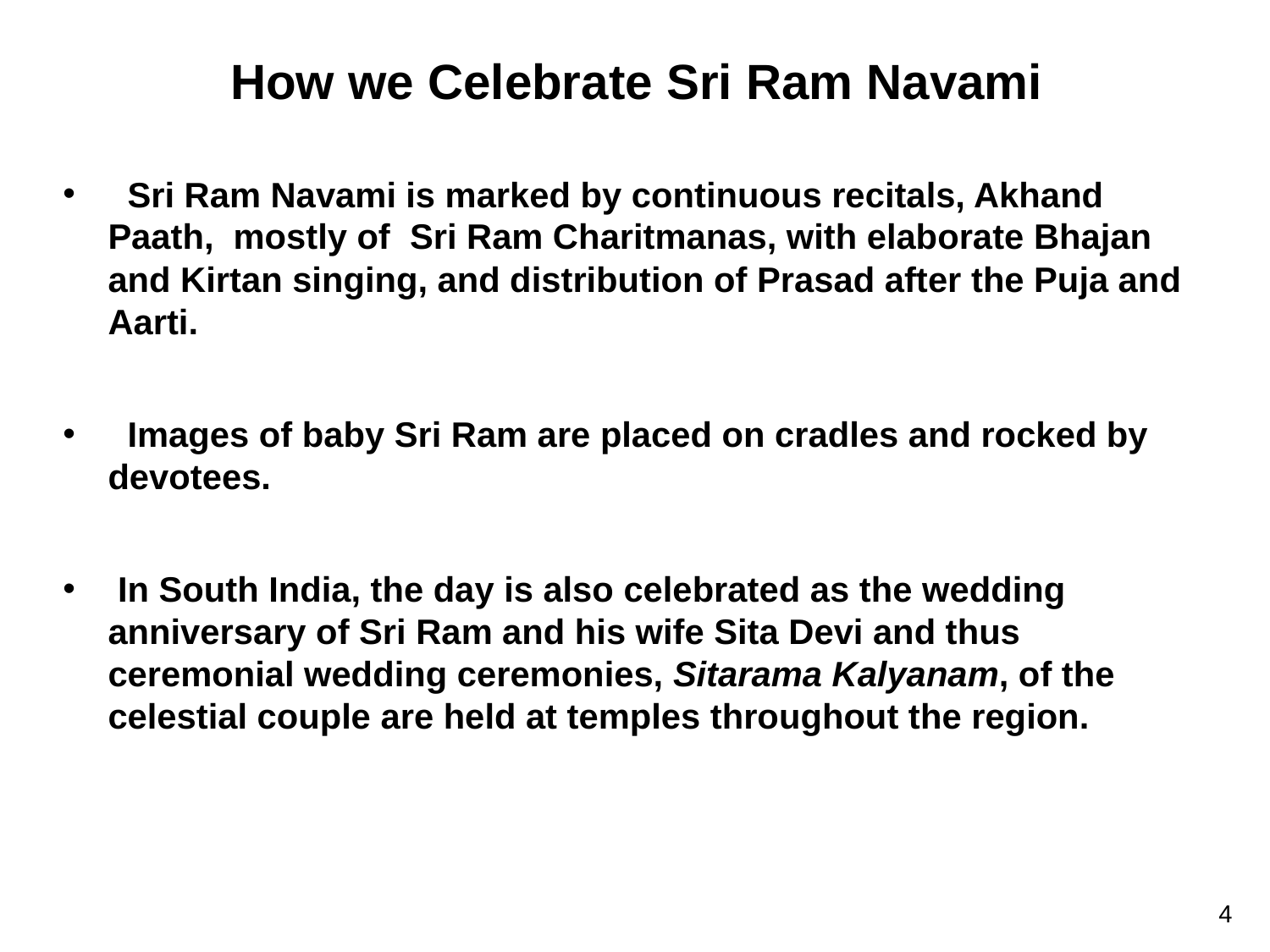

# How we Celebrate Sri Ram Navami
  Sri Ram Navami is marked by continuous recitals, Akhand Paath,  mostly of  Sri Ram Charitmanas, with elaborate Bhajan and Kirtan singing, and distribution of Prasad after the Puja and Aarti.

  Images of baby Sri Ram are placed on cradles and rocked by devotees.

 In South India, the day is also celebrated as the wedding anniversary of Sri Ram and his wife Sita Devi and thus ceremonial wedding ceremonies, Sitarama Kalyanam, of the celestial couple are held at temples throughout the region.
4